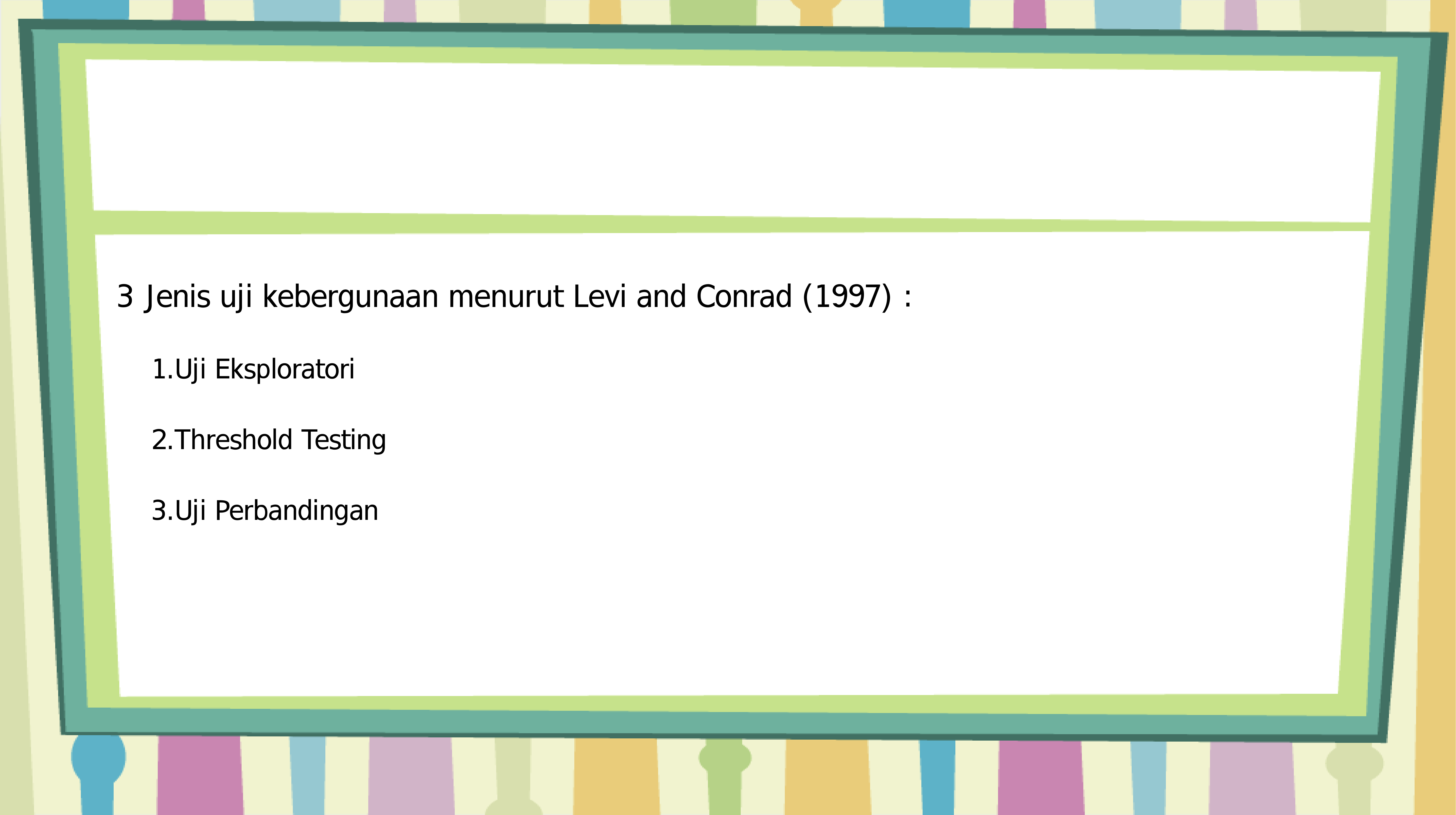

#
3 Jenis uji kebergunaan menurut Levi and Conrad (1997) :
Uji Eksploratori
Threshold Testing
Uji Perbandingan